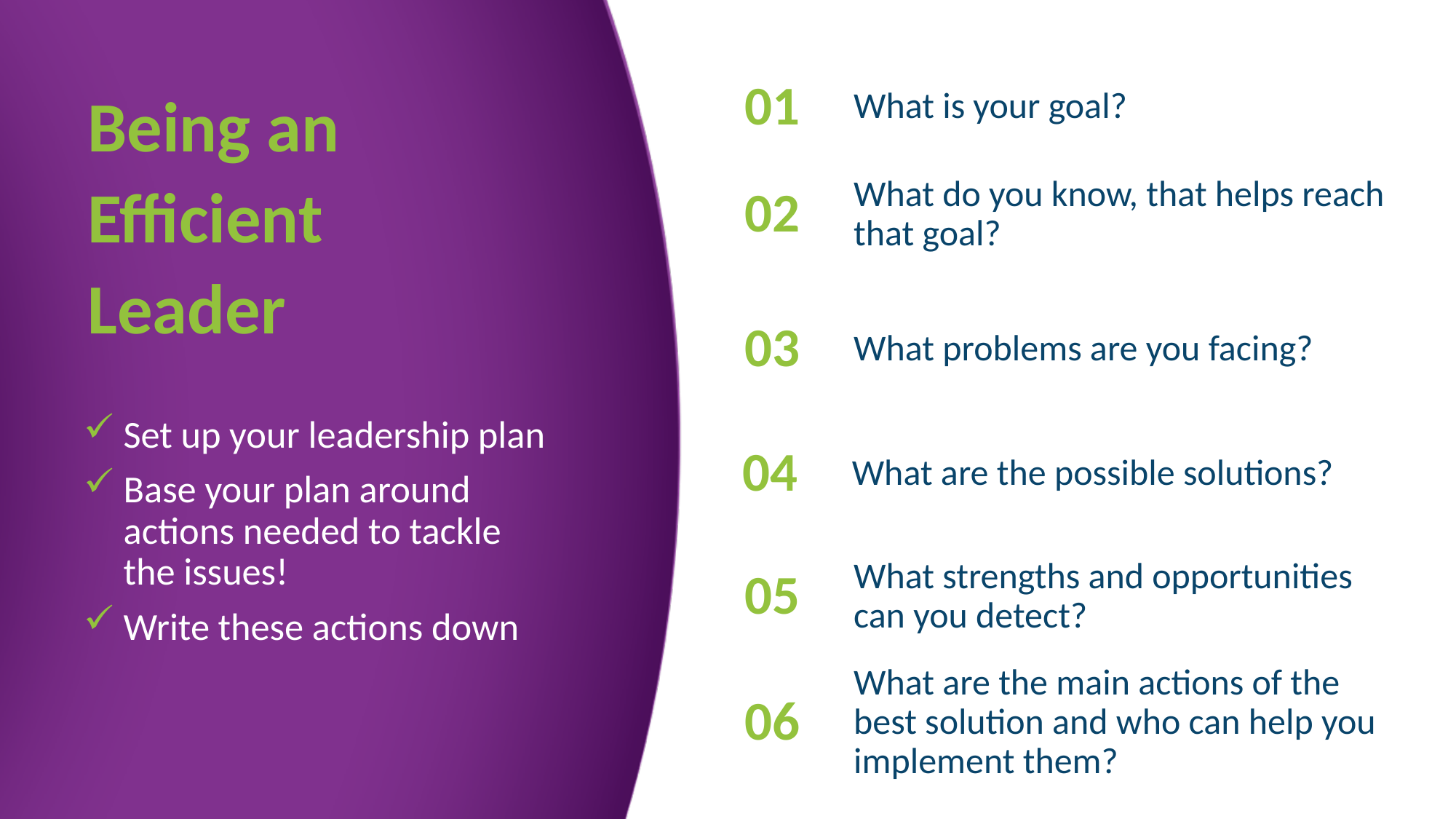

What is your goal?
01
Being an
Efficient
Leader
What do you know, that helps reach that goal?
02
What problems are you facing?
03
Set up your leadership plan
Base your plan around actions needed to tackle the issues!
Write these actions down
What are the possible solutions?
04
What strengths and opportunities can you detect?
05
What are the main actions of the best solution and who can help you implement them?
06